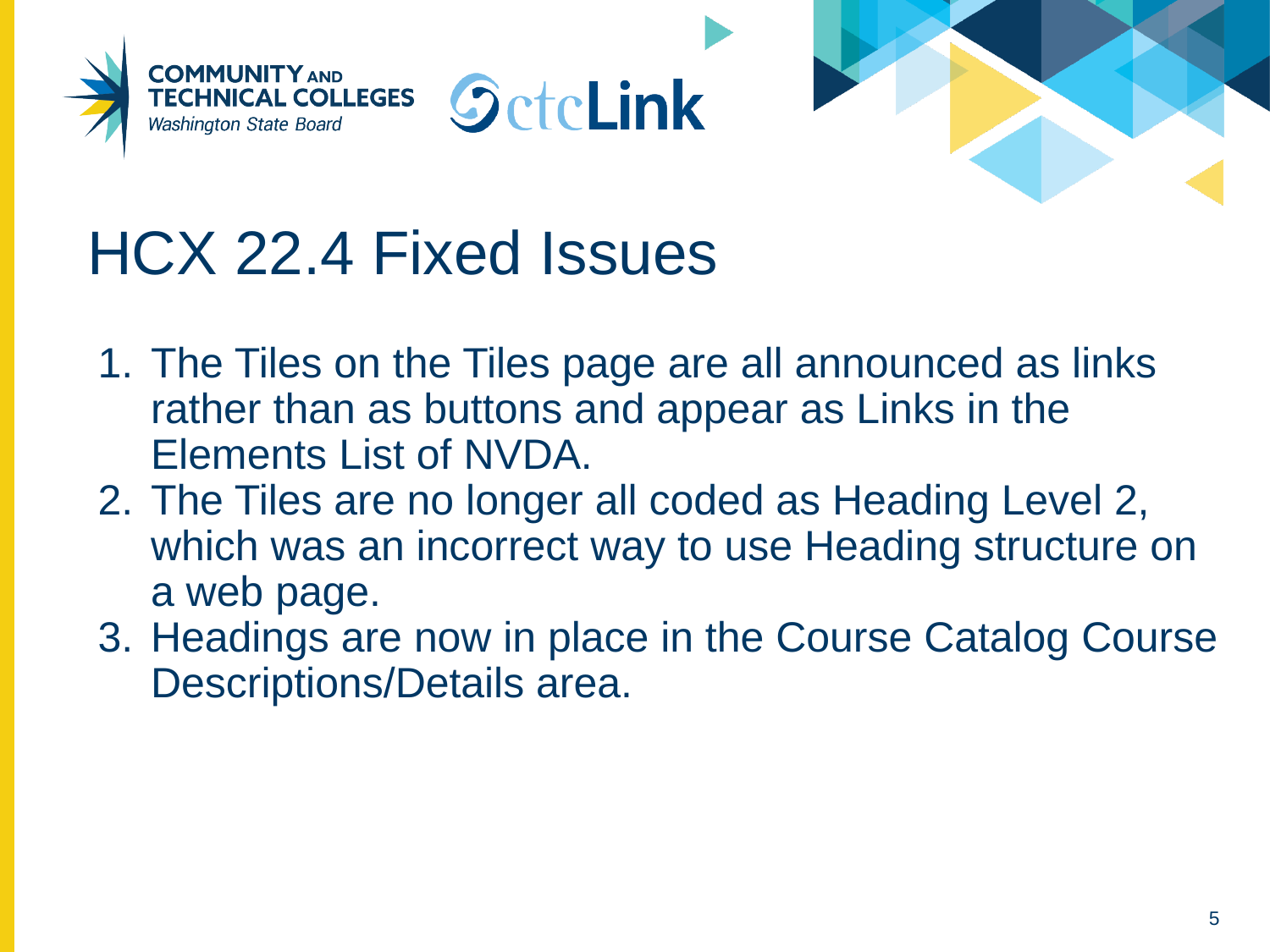

# HCX 22.4 Fixed Issues
The Tiles on the Tiles page are all announced as links rather than as buttons and appear as Links in the Elements List of NVDA.
The Tiles are no longer all coded as Heading Level 2, which was an incorrect way to use Heading structure on a web page.
Headings are now in place in the Course Catalog Course Descriptions/Details area.
5